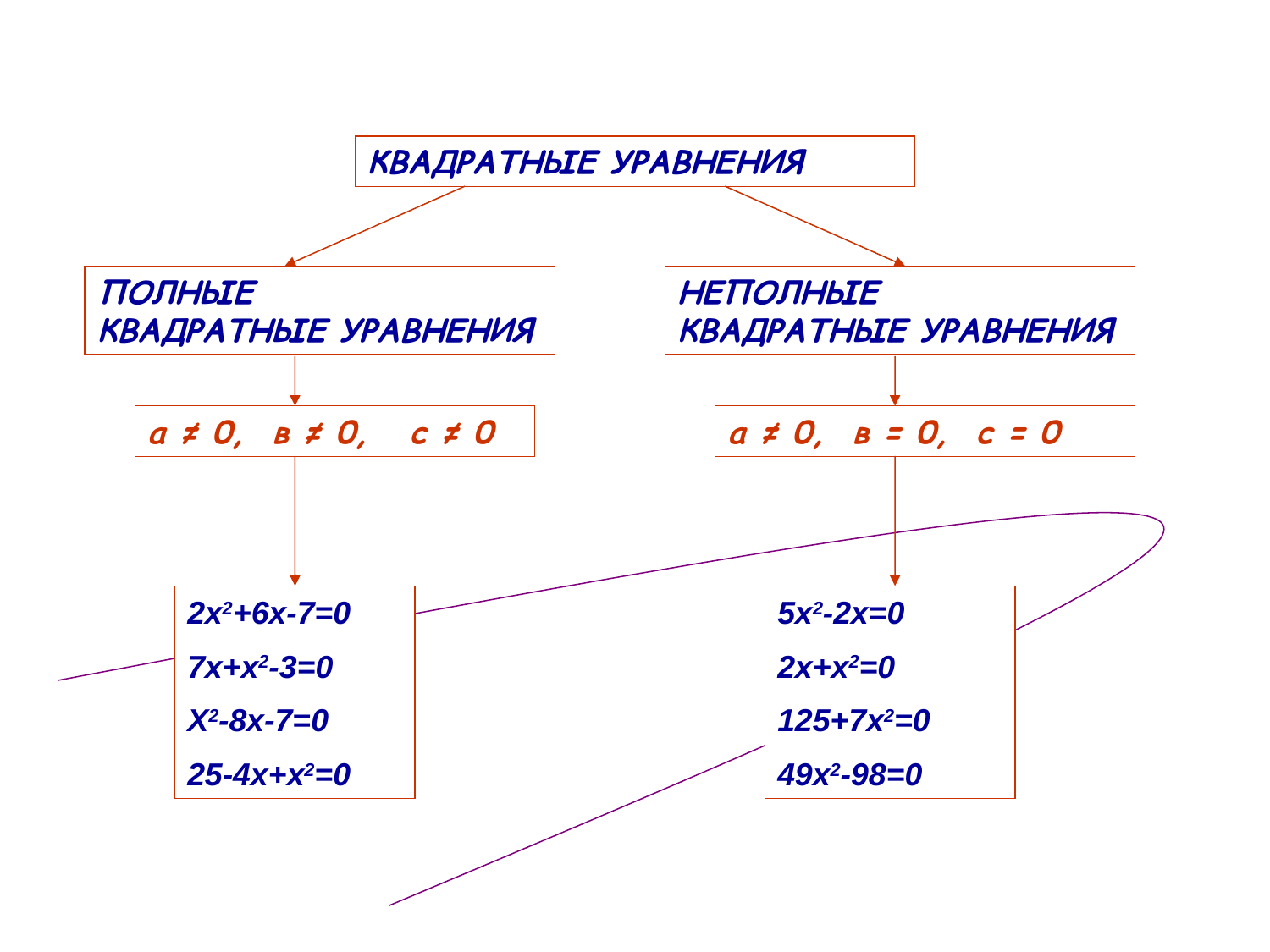

КВАДРАТНЫЕ УРАВНЕНИЯ

ПОЛНЫЕ
КВАДРАТНЫЕ УРАВНЕНИЯ
НЕПОЛНЫЕ
КВАДРАТНЫЕ УРАВНЕНИЯ

а ≠ 0,  в ≠ 0,   с ≠ 0
а ≠ 0,  в = 0,  с = 0

2х2+6х-7=0
7х+х2-3=0
Х2-8х-7=0
25-4х+х2=0
5х2-2х=0
2х+х2=0
125+7х2=0
49х2-98=0